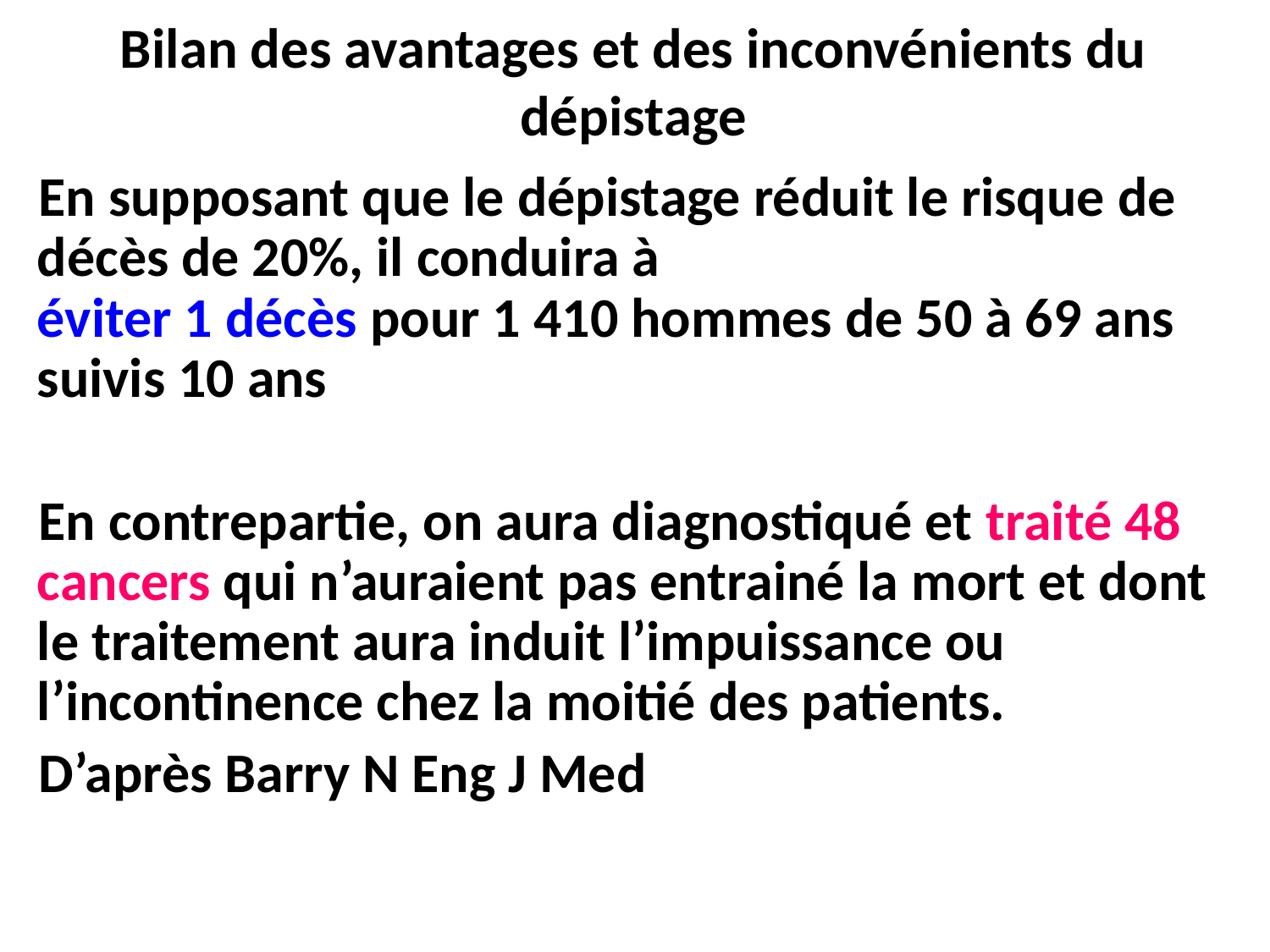

# Bilan des avantages et des inconvénients du dépistage
En supposant que le dépistage réduit le risque de décès de 20%, il conduira à
éviter 1 décès pour 1 410 hommes de 50 à 69 ans suivis 10 ans

En contrepartie, on aura diagnostiqué et traité 48 cancers qui n’auraient pas entrainé la mort et dont le traitement aura induit l’impuissance ou l’incontinence chez la moitié des patients.
D’après Barry N Eng J Med